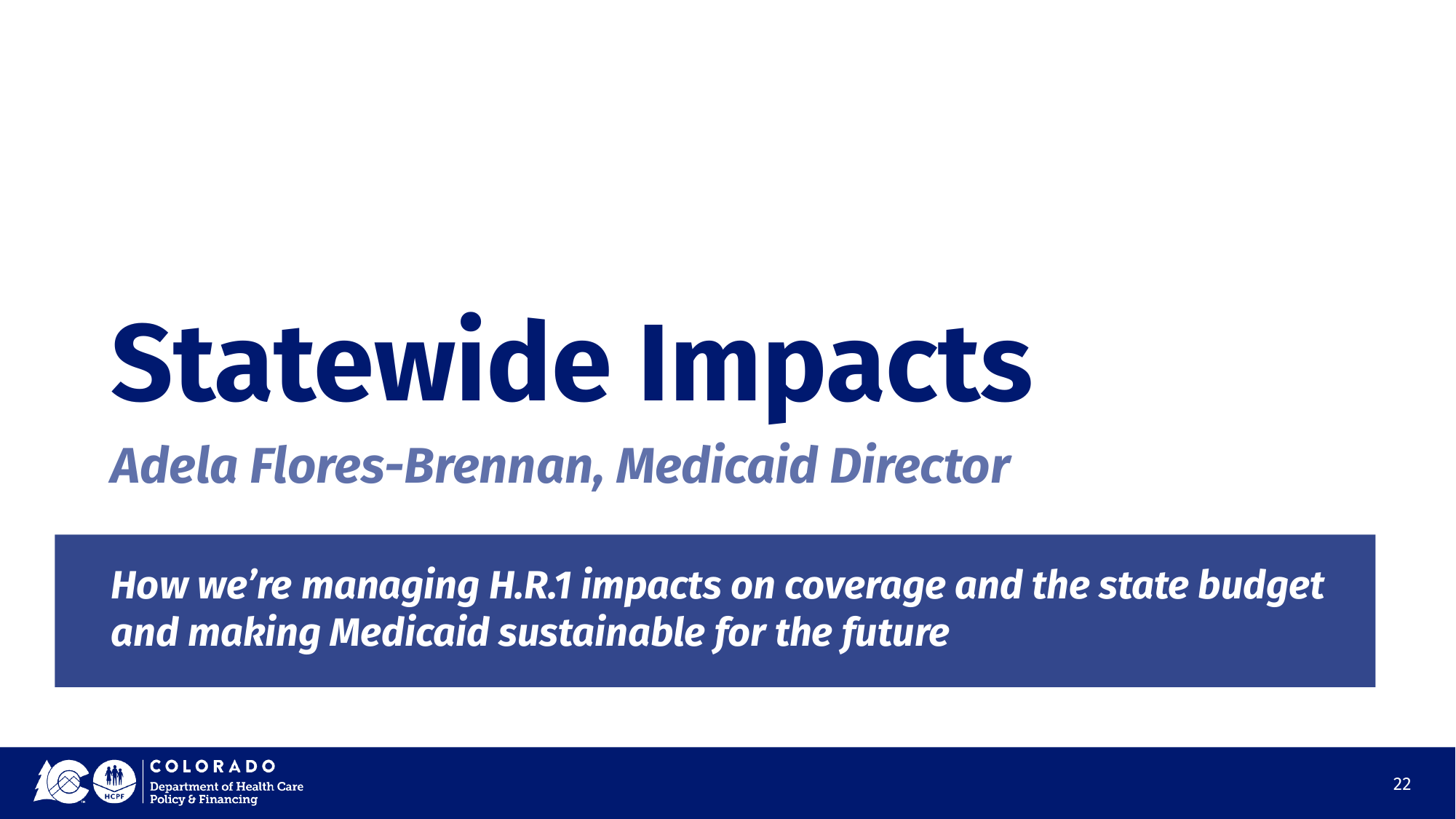

# Statewide Impacts
Adela Flores-Brennan, Medicaid Director

How we’re managing H.R.1 impacts on coverage and the state budget and making Medicaid sustainable for the future

22